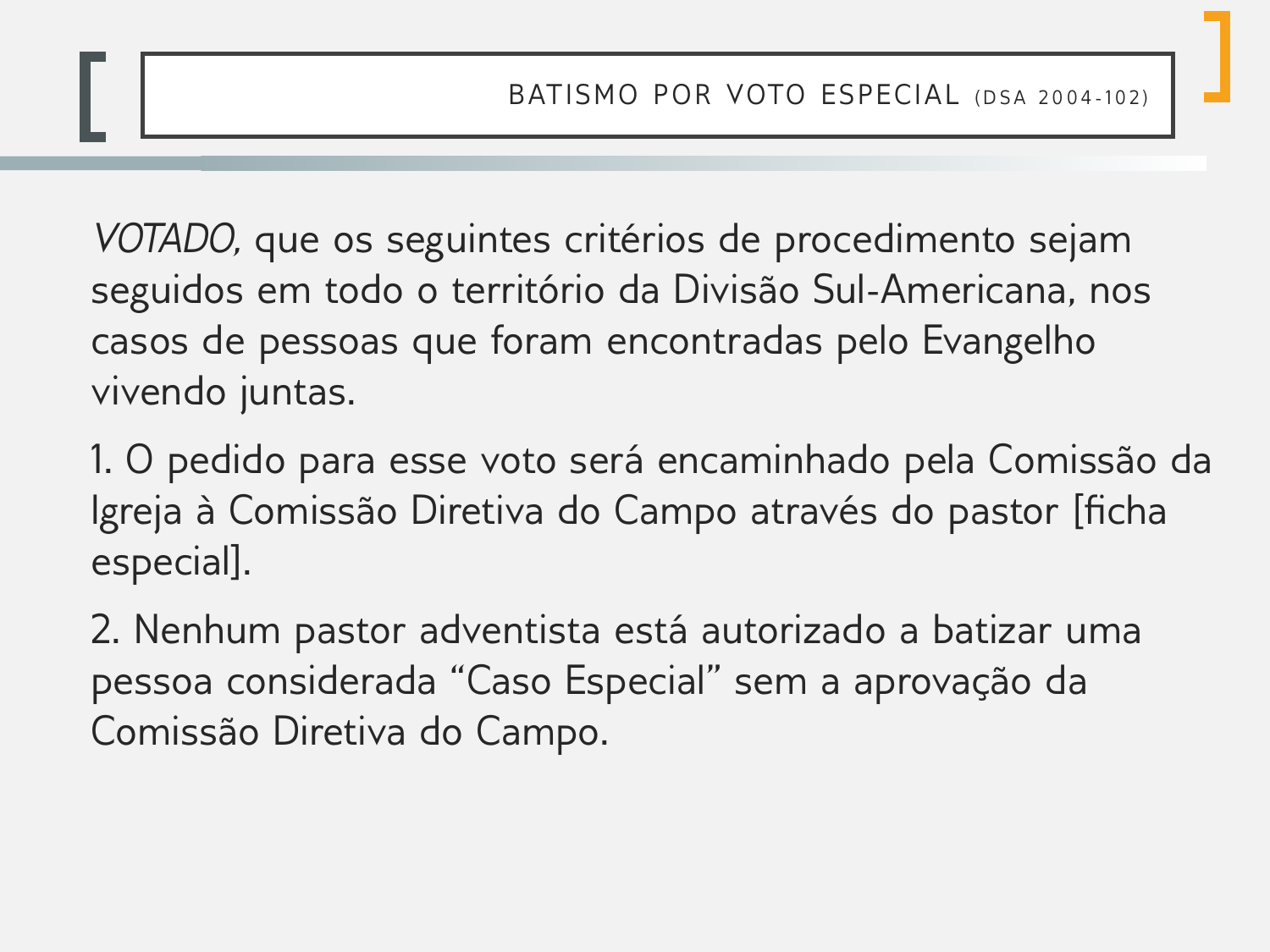

# Batismo por Voto Especial (DSA 2004-102)
VOTADO, que os seguintes critérios de procedimento sejam seguidos em todo o território da Divisão Sul-Americana, nos casos de pessoas que foram encontradas pelo Evangelho vivendo juntas.
1. O pedido para esse voto será encaminhado pela Comissão da Igreja à Comissão Diretiva do Campo através do pastor [ficha especial].
2. Nenhum pastor adventista está autorizado a batizar uma pessoa considerada “Caso Especial” sem a aprovação da Comissão Diretiva do Campo.